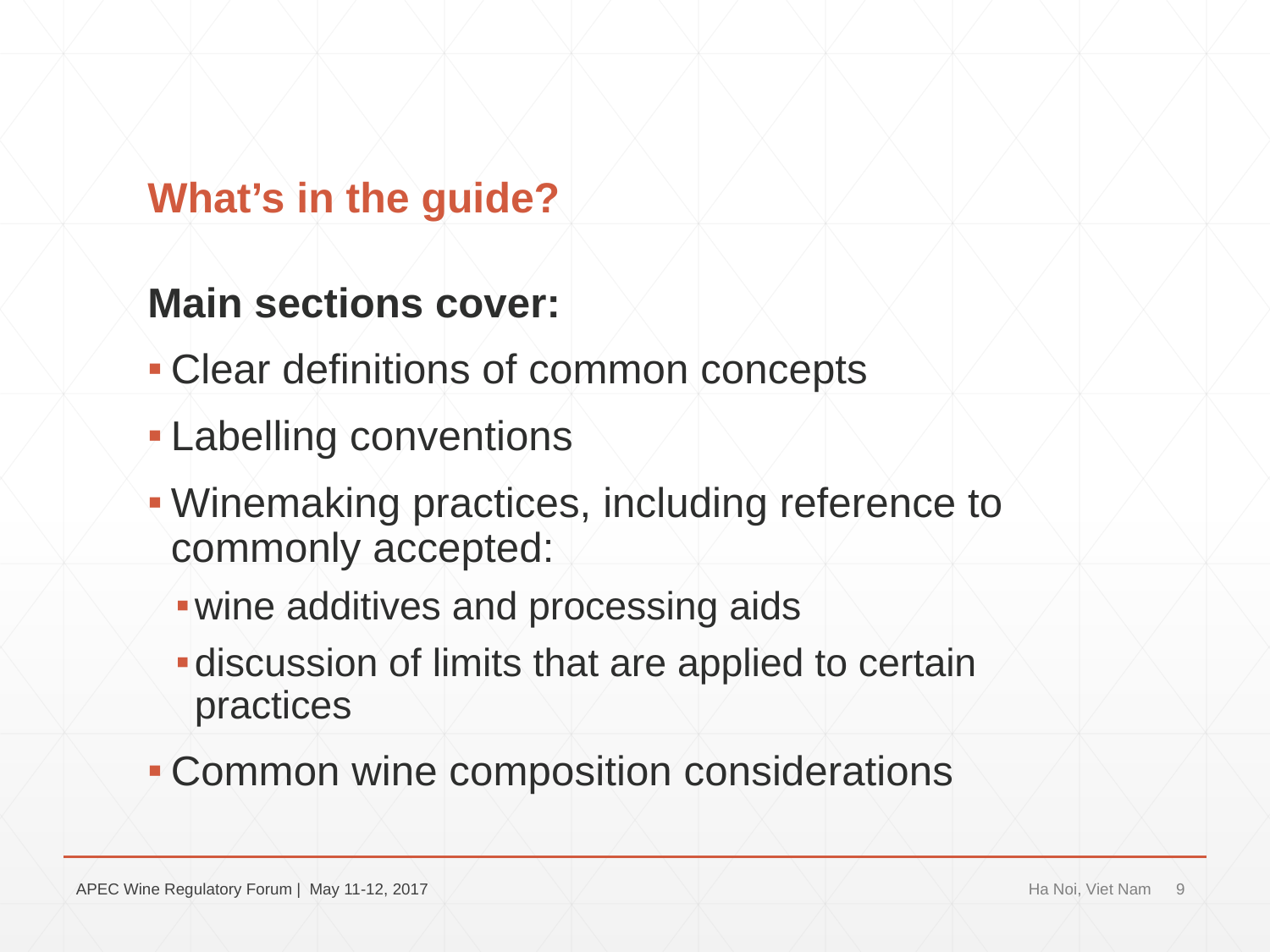

# What’s in the guide?
Main sections cover:
Clear definitions of common concepts
Labelling conventions
Winemaking practices, including reference to commonly accepted:
wine additives and processing aids
discussion of limits that are applied to certain practices
Common wine composition considerations

APEC Wine Regulatory Forum |  May 11-12, 2017
Ha Noi, Viet Nam
9